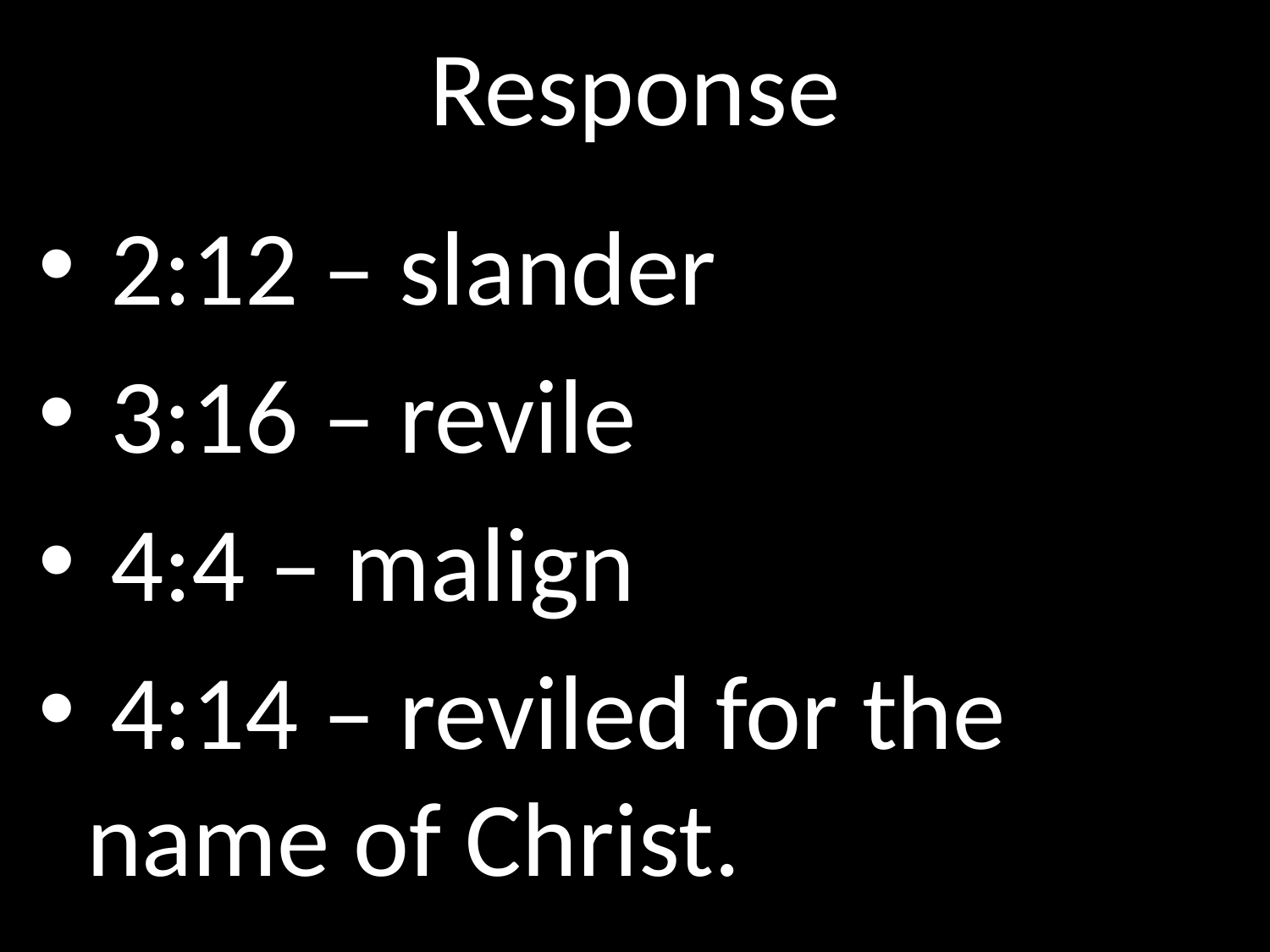

# Response
GOD
 2:12 – slander
 3:16 – revile
 4:4 – malign
 4:14 – reviled for the name of Christ.
GOD